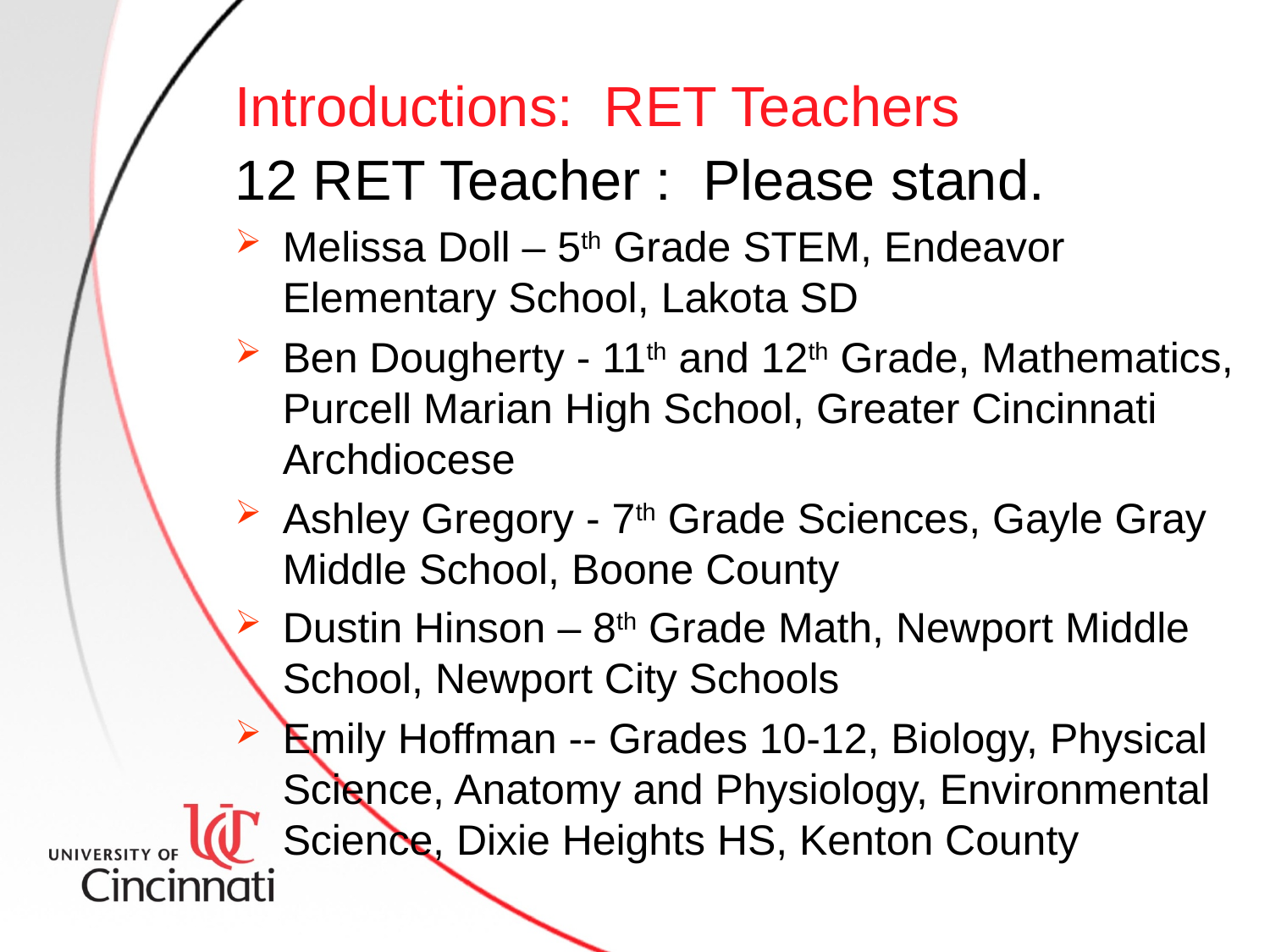

# Introductions:  RET Teachers
12 RET Teacher :  Please stand.
Melissa Doll – 5th Grade STEM, Endeavor Elementary School, Lakota SD
Ben Dougherty - 11th and 12th Grade, Mathematics, Purcell Marian High School, Greater Cincinnati Archdiocese
Ashley Gregory - 7th Grade Sciences, Gayle Gray Middle School, Boone County
Dustin Hinson – 8th Grade Math, Newport Middle School, Newport City Schools
Emily Hoffman -- Grades 10-12, Biology, Physical Science, Anatomy and Physiology, Environmental Science, Dixie Heights HS, Kenton County